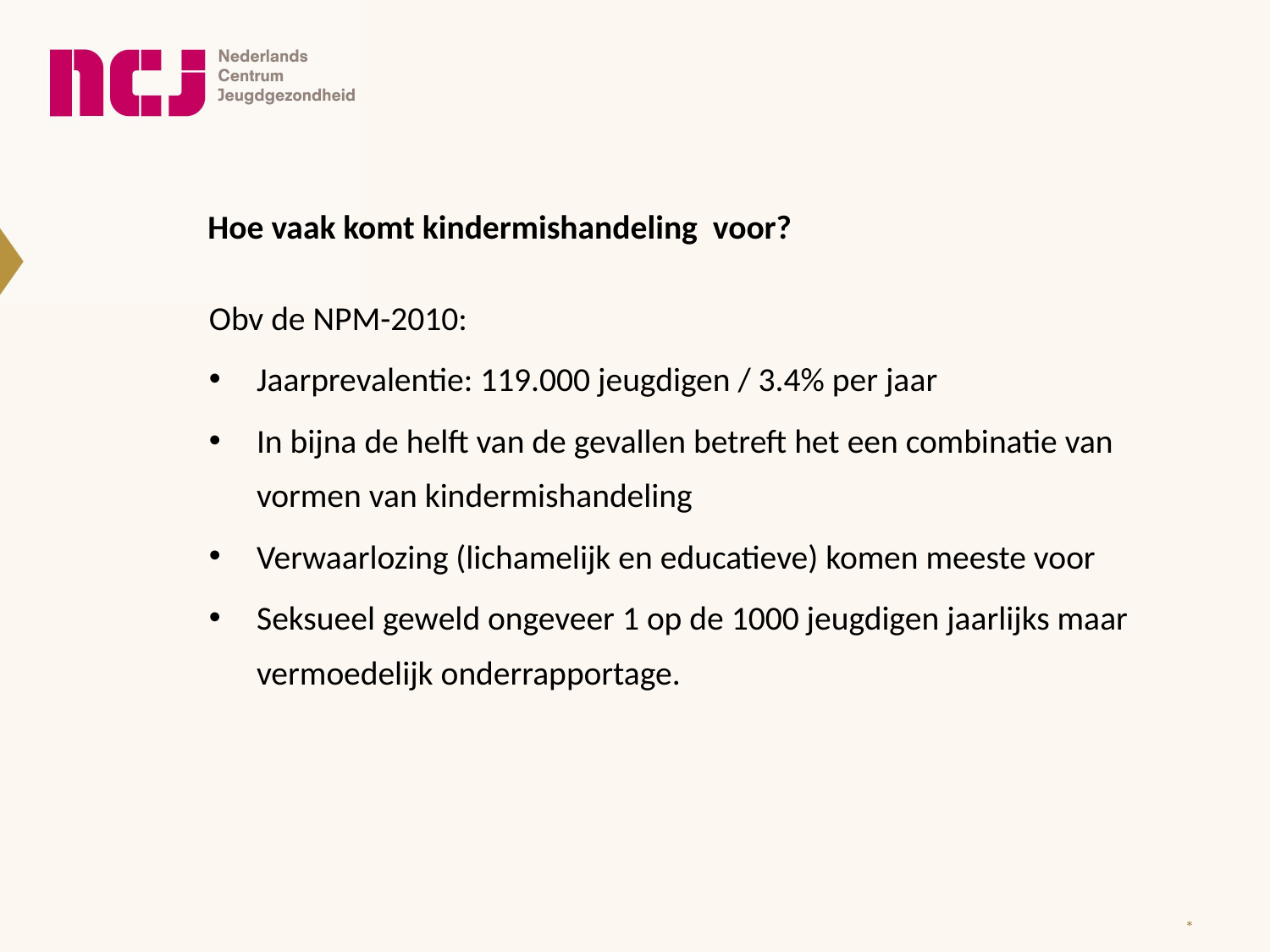

Hoe vaak komt kindermishandeling  voor?
Obv de NPM-2010:
Jaarprevalentie: 119.000 jeugdigen / 3.4% per jaar
In bijna de helft van de gevallen betreft het een combinatie van vormen van kindermishandeling
Verwaarlozing (lichamelijk en educatieve) komen meeste voor
Seksueel geweld ongeveer 1 op de 1000 jeugdigen jaarlijks maar vermoedelijk onderrapportage.
*